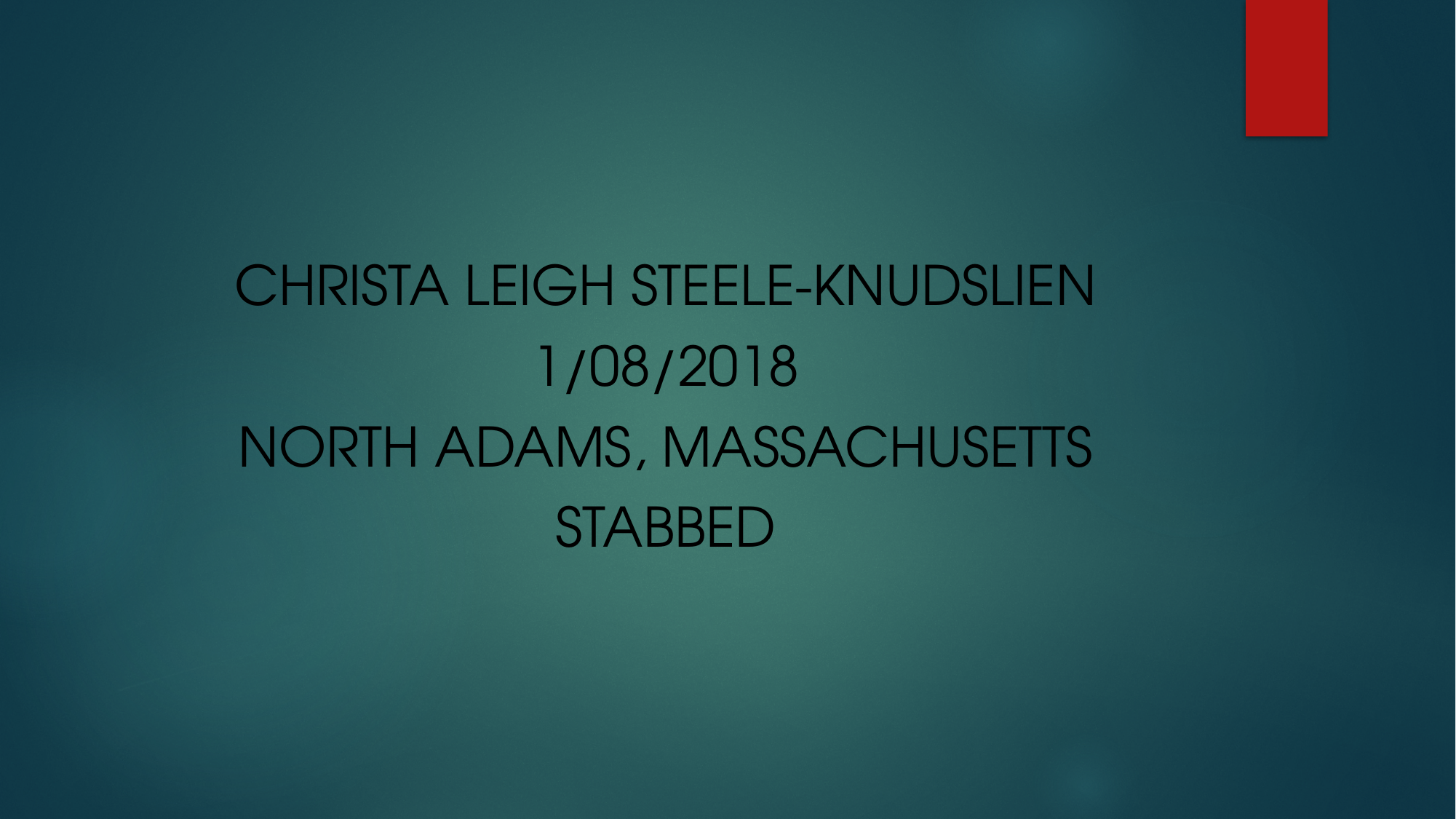

CHRISTA LEIGH STEELE-KNUDSLIEN
1/08/2018
NORTH ADAMS, MASSACHUSETTS
STABBED